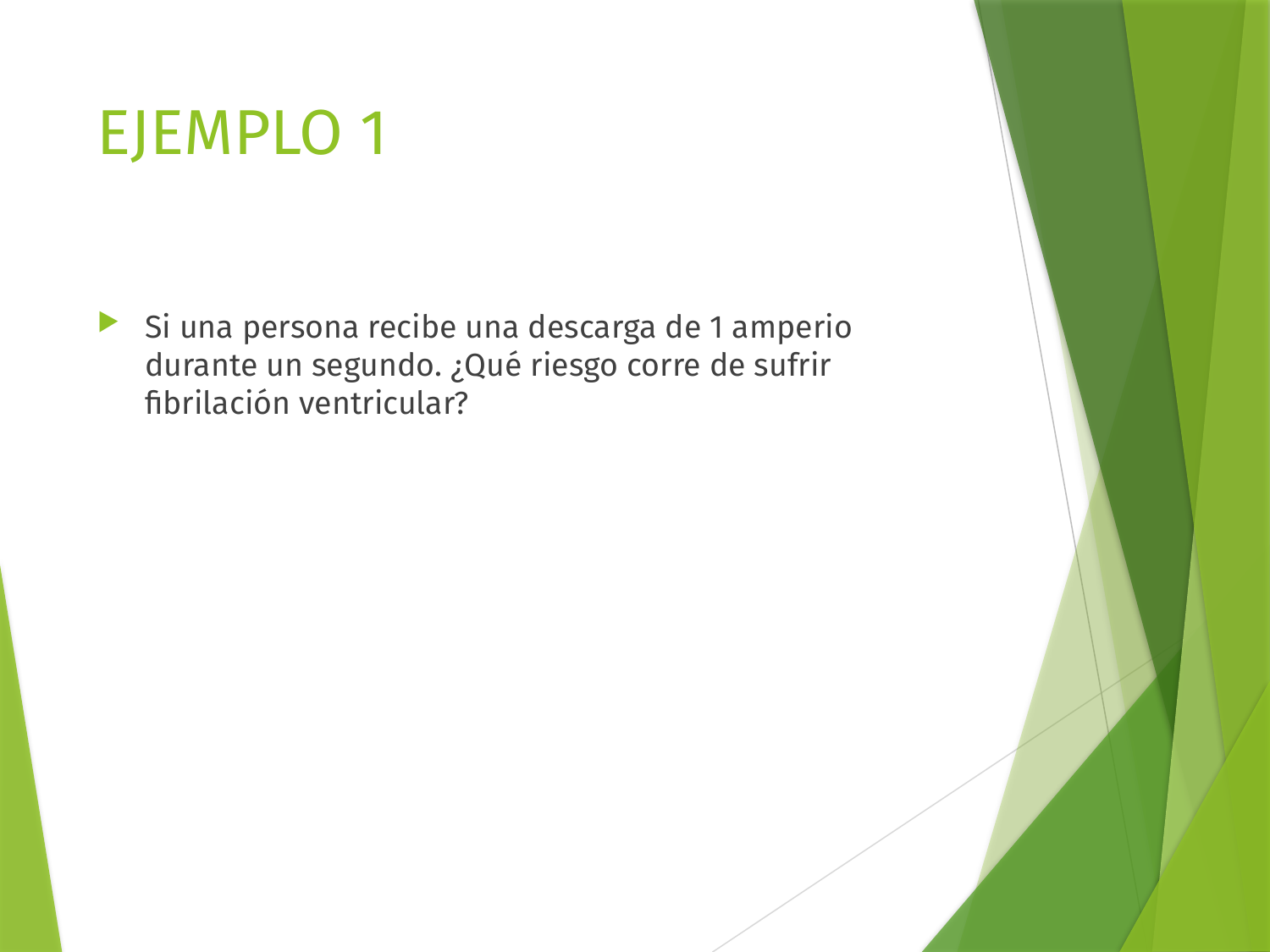

# EJEMPLO 1
Si una persona recibe una descarga de 1 amperio durante un segundo. ¿Qué riesgo corre de sufrir fibrilación ventricular?